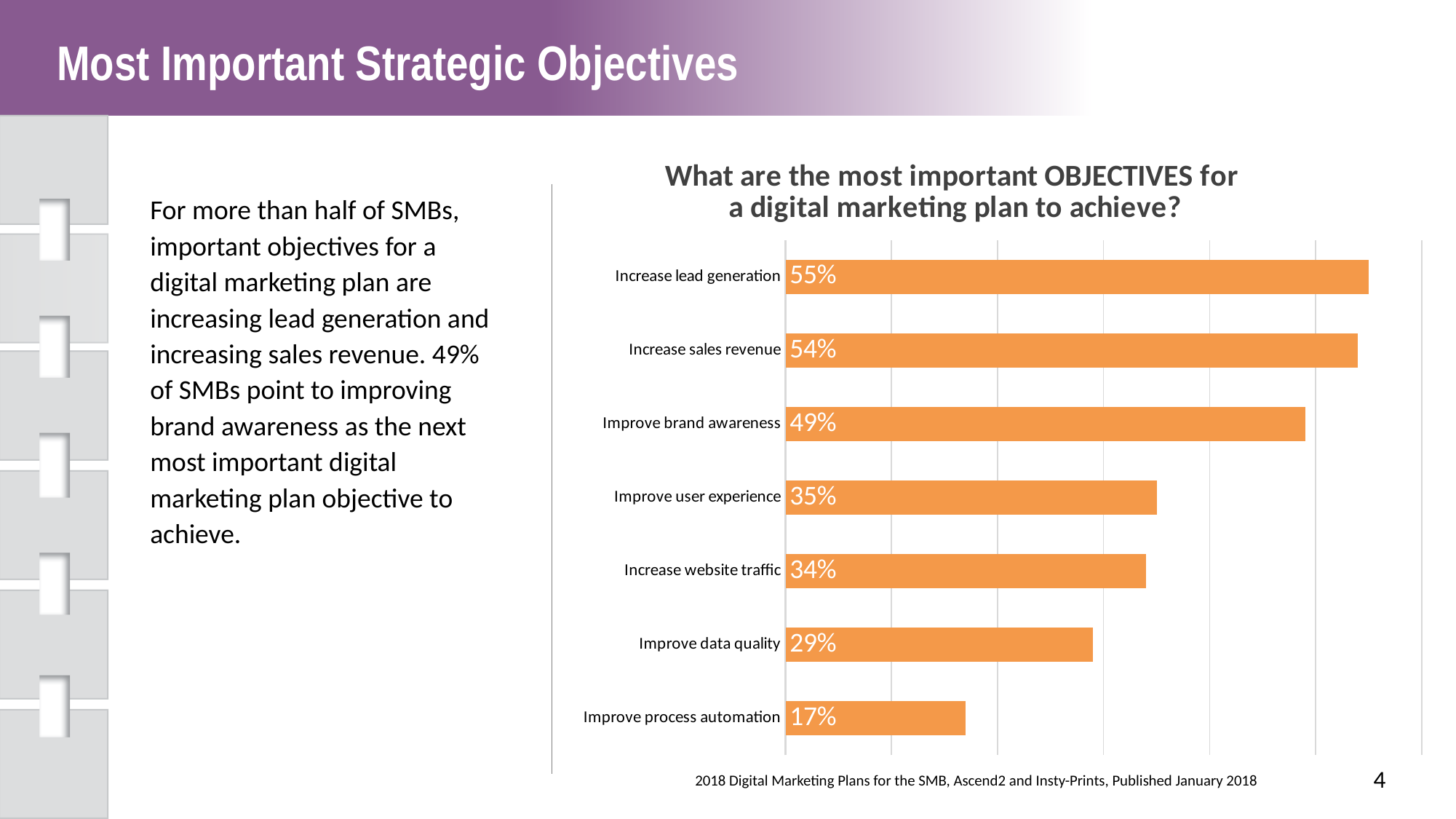

Most Important Strategic Objectives

### Chart: What are the most important OBJECTIVES for a digital marketing plan to achieve?

| Category |  |
|---|---|
| Improve process automation | 0.17 |
| Improve data quality | 0.29 |
| Increase website traffic | 0.34 |
| Improve user experience | 0.35 |
| Improve brand awareness | 0.49 |
| Increase sales revenue | 0.54 |
| Increase lead generation | 0.55 |
For more than half of SMBs, important objectives for a digital marketing plan are increasing lead generation and increasing sales revenue. 49% of SMBs point to improving brand awareness as the next most important digital marketing plan objective to achieve.
4
2018 Digital Marketing Plans for the SMB, Ascend2 and Insty-Prints, Published January 2018